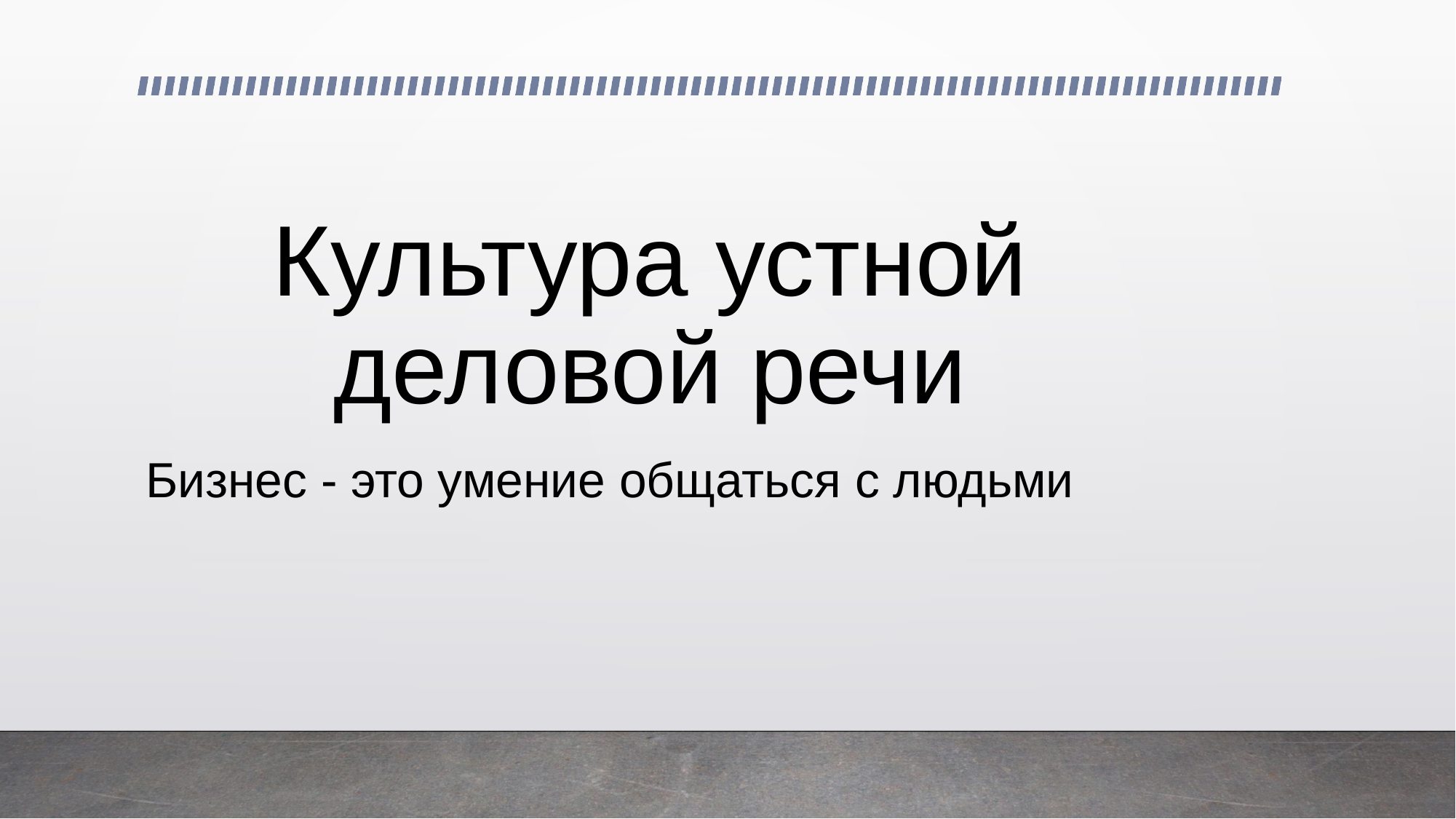

# Культура устной деловой речи
Бизнес - это умение общаться с людьми